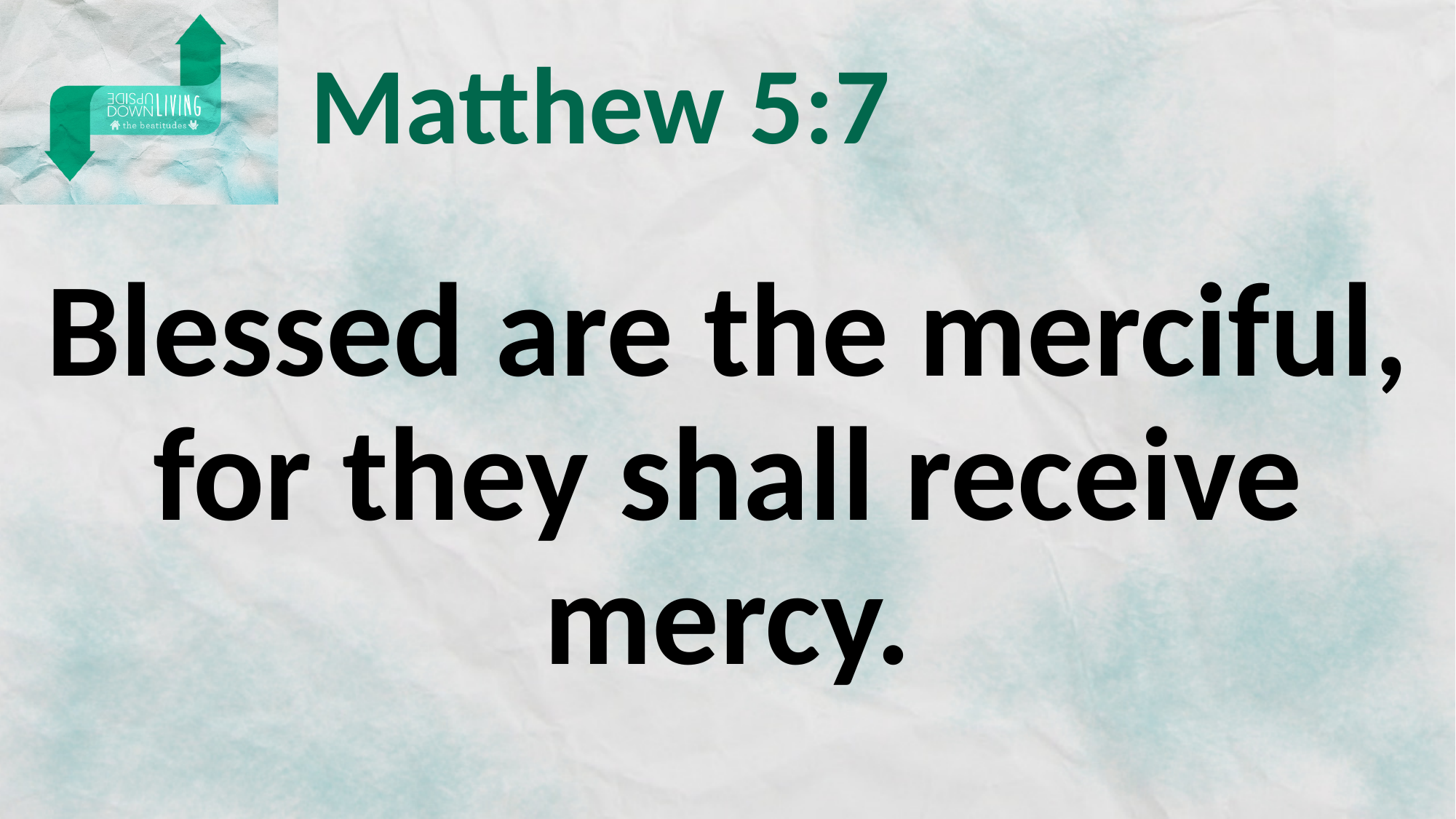

# Matthew 5:7
Blessed are the merciful, for they shall receive mercy.